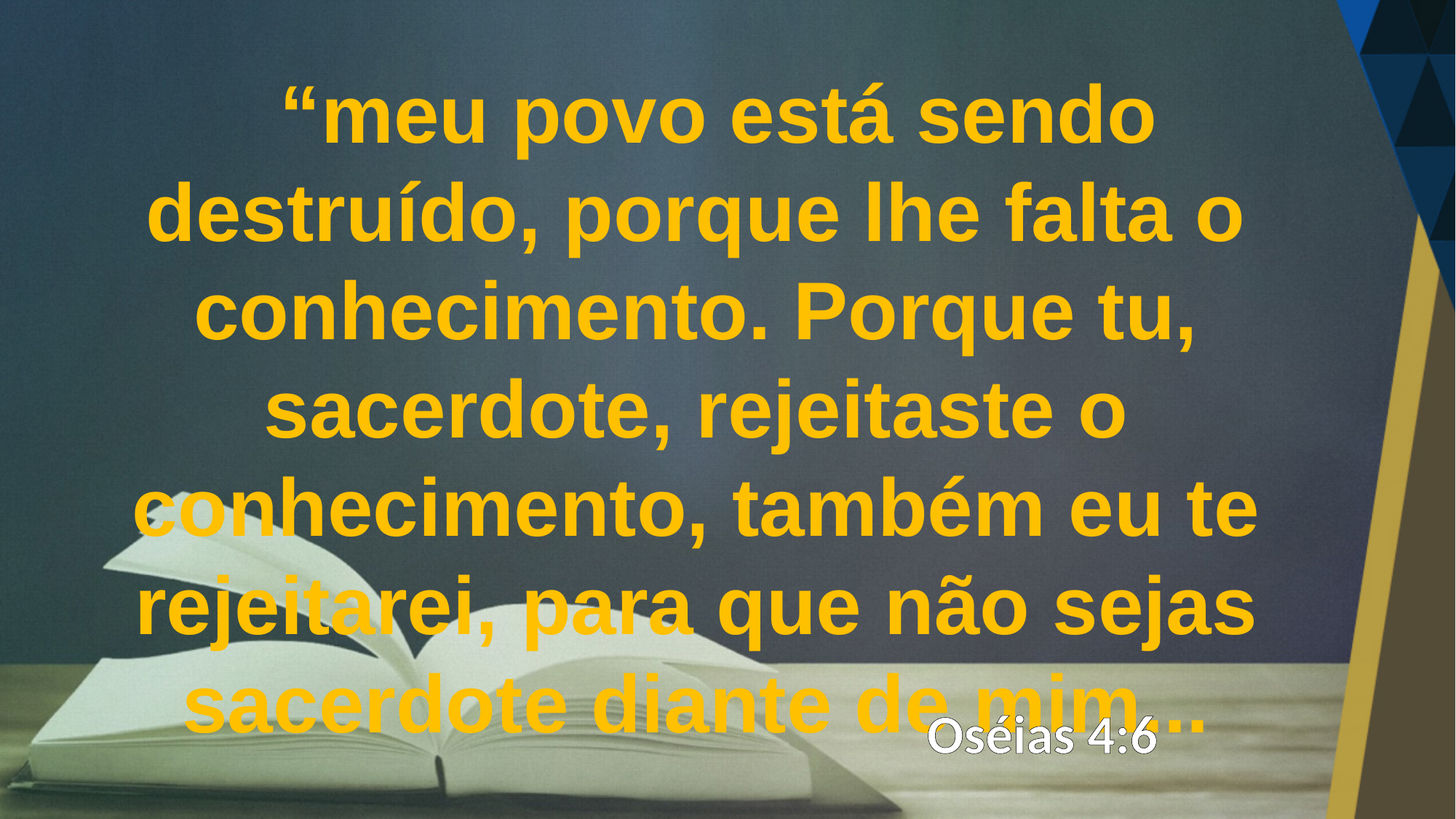

“meu povo está sendo destruído, porque lhe falta o conhecimento. Porque tu, sacerdote, rejeitaste o conhecimento, também eu te rejeitarei, para que não sejas sacerdote diante de mim...
Oséias 4:6